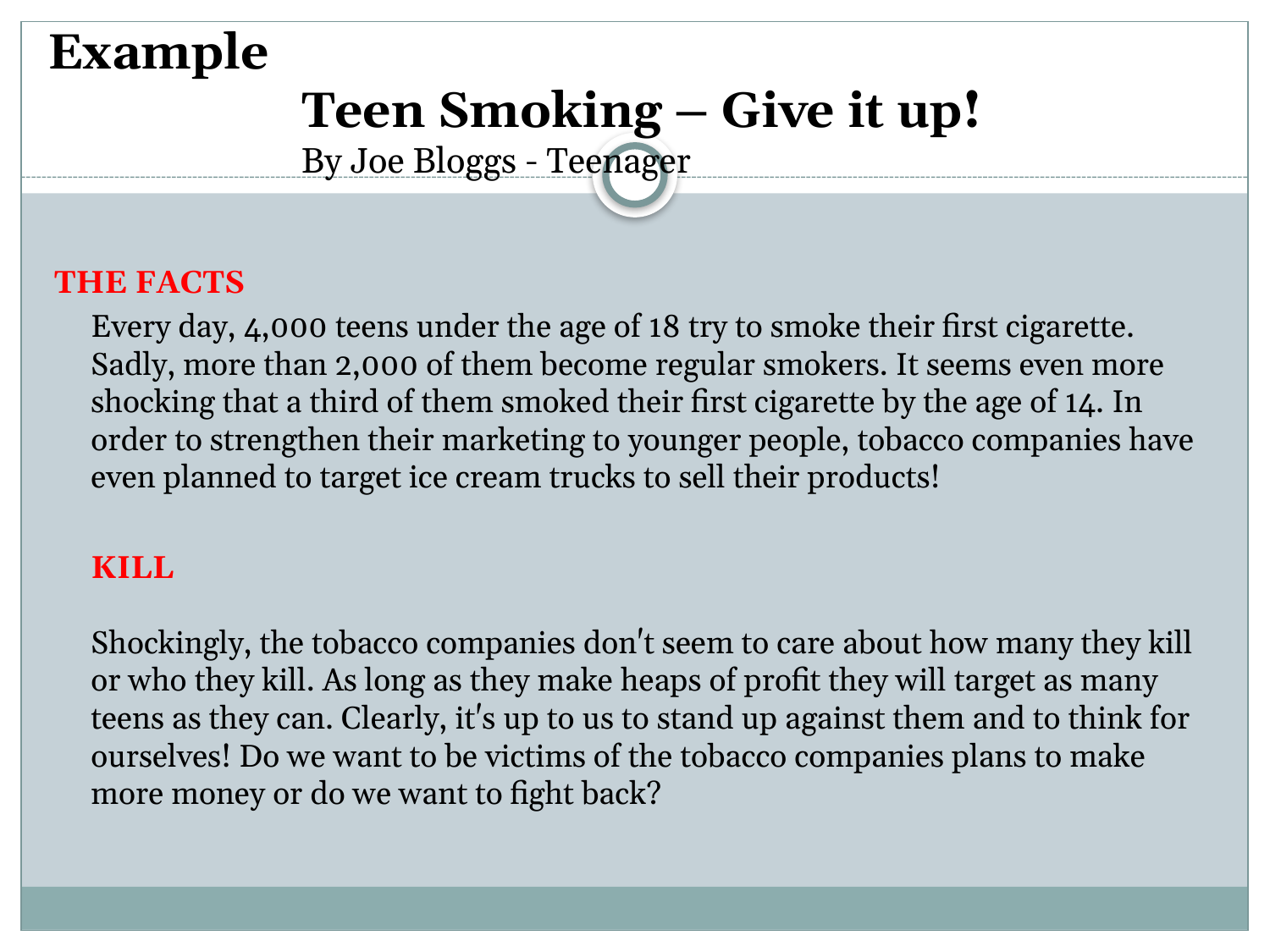

# Example Teen Smoking – Give it up! By Joe Bloggs - Teenager

THE FACTS
	Every day, 4,000 teens under the age of 18 try to smoke their first cigarette. Sadly, more than 2,000 of them become regular smokers. It seems even more shocking that a third of them smoked their first cigarette by the age of 14. In order to strengthen their marketing to younger people, tobacco companies have even planned to target ice cream trucks to sell their products!

					KILL
Shockingly, the tobacco companies don't seem to care about how many they kill or who they kill. As long as they make heaps of profit they will target as many teens as they can. Clearly, it's up to us to stand up against them and to think for ourselves! Do we want to be victims of the tobacco companies plans to make more money or do we want to fight back?